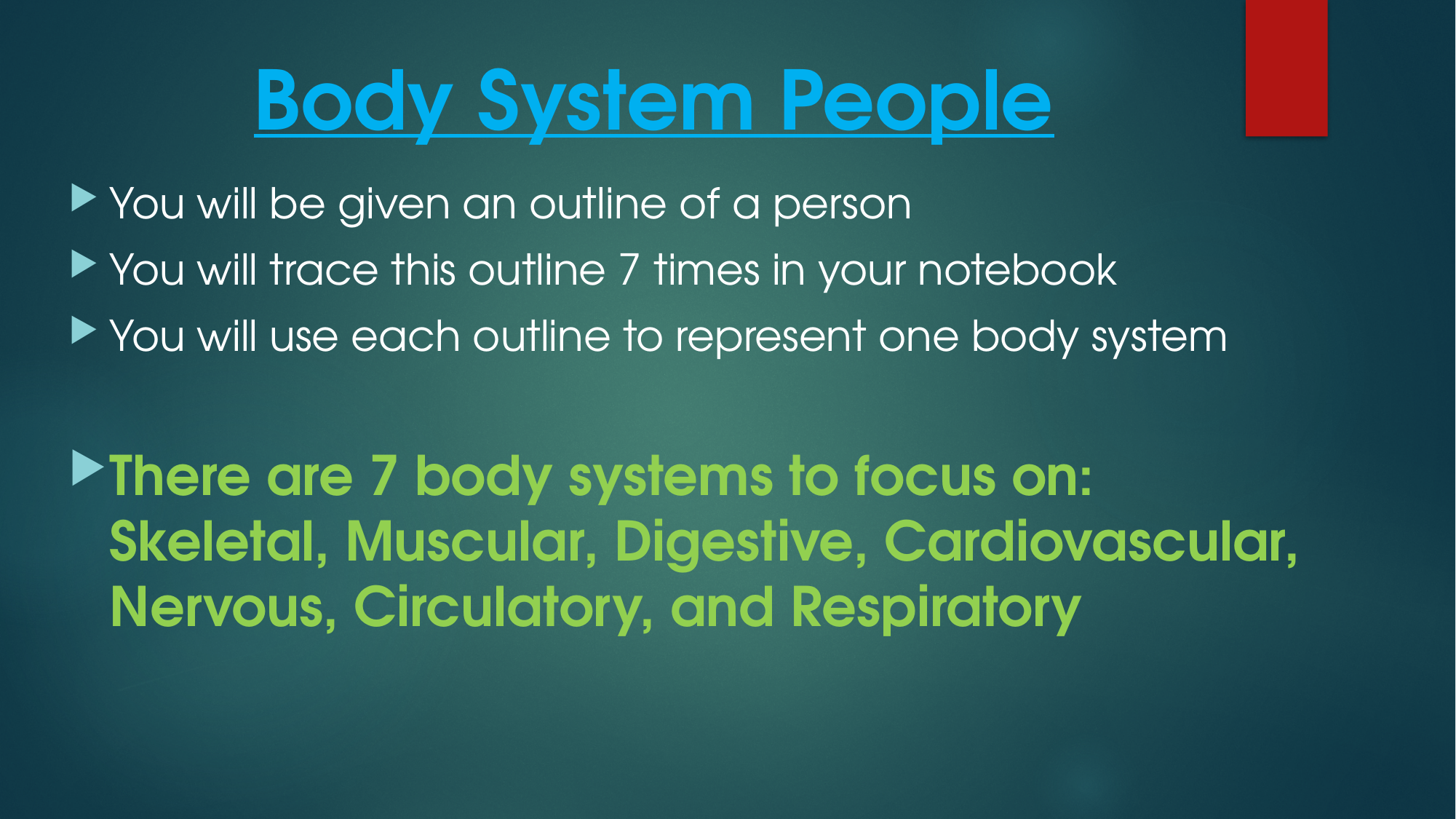

# Body System People
You will be given an outline of a person
You will trace this outline 7 times in your notebook
You will use each outline to represent one body system

There are 7 body systems to focus on: Skeletal, Muscular, Digestive, Cardiovascular, Nervous, Circulatory, and Respiratory